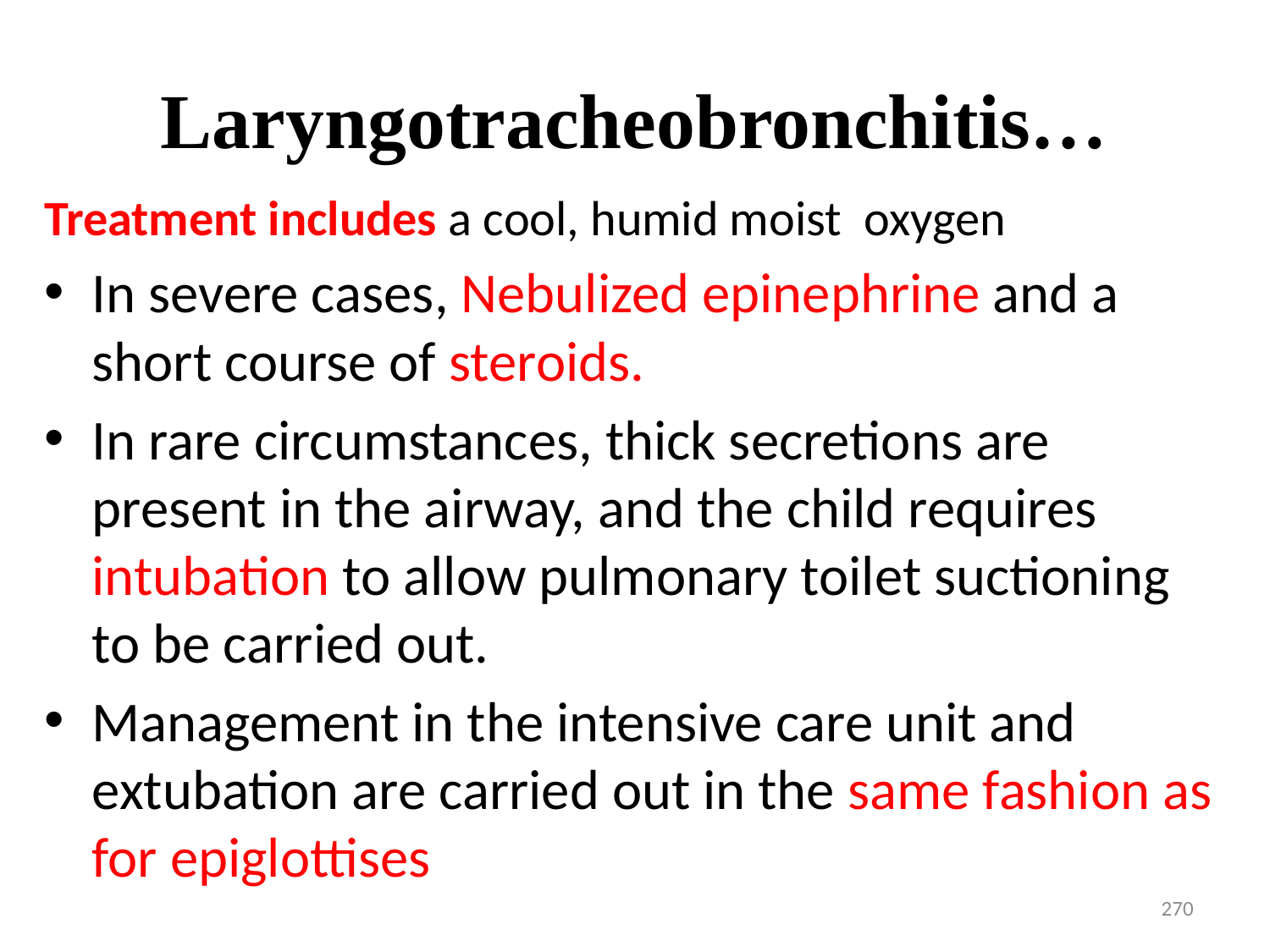

# Laryngotracheobronchitis…
Treatment includes a cool, humid moist  oxygen
In severe cases, Nebulized epinephrine and a short course of steroids.
In rare circumstances, thick secretions are present in the airway, and the child requires intubation to allow pulmonary toilet suctioning to be carried out.
Management in the intensive care unit and extubation are carried out in the same fashion as for epiglottises

270